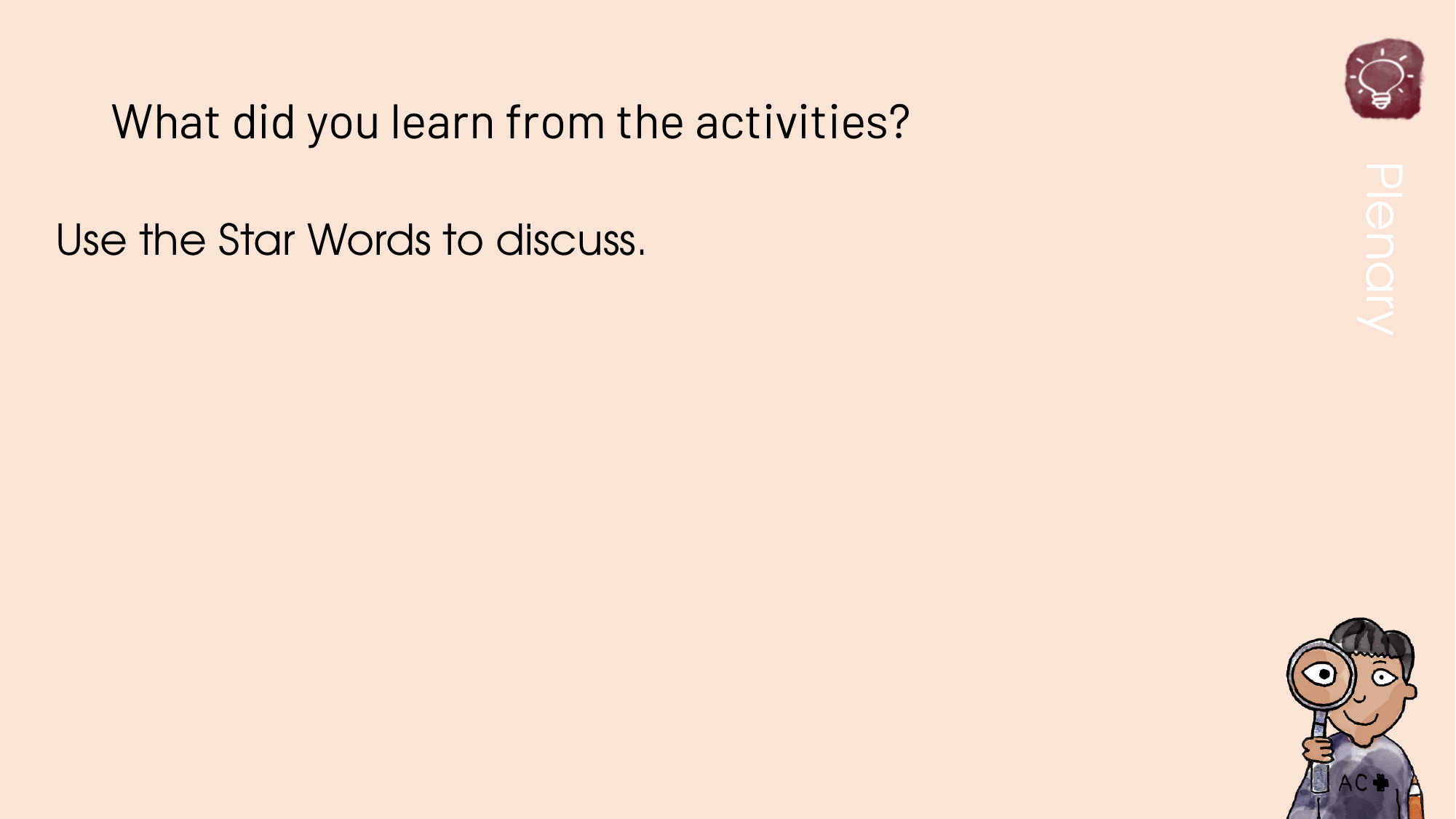

# What did you learn from the activities?

Use the Star Words to discuss.